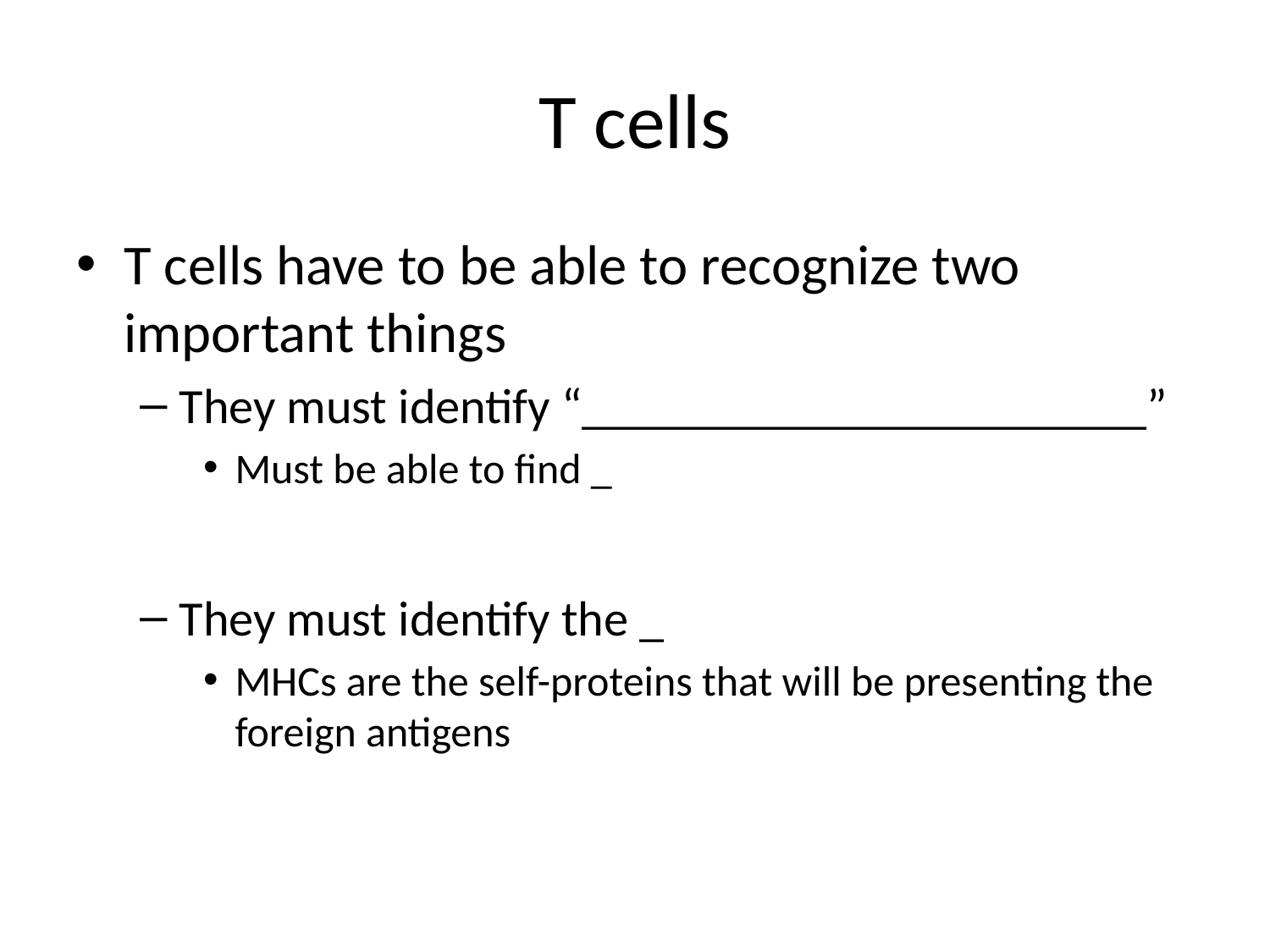

# T cells
T cells have to be able to recognize two important things
They must identify “_______________________”
Must be able to find _

They must identify the _
MHCs are the self-proteins that will be presenting the foreign antigens